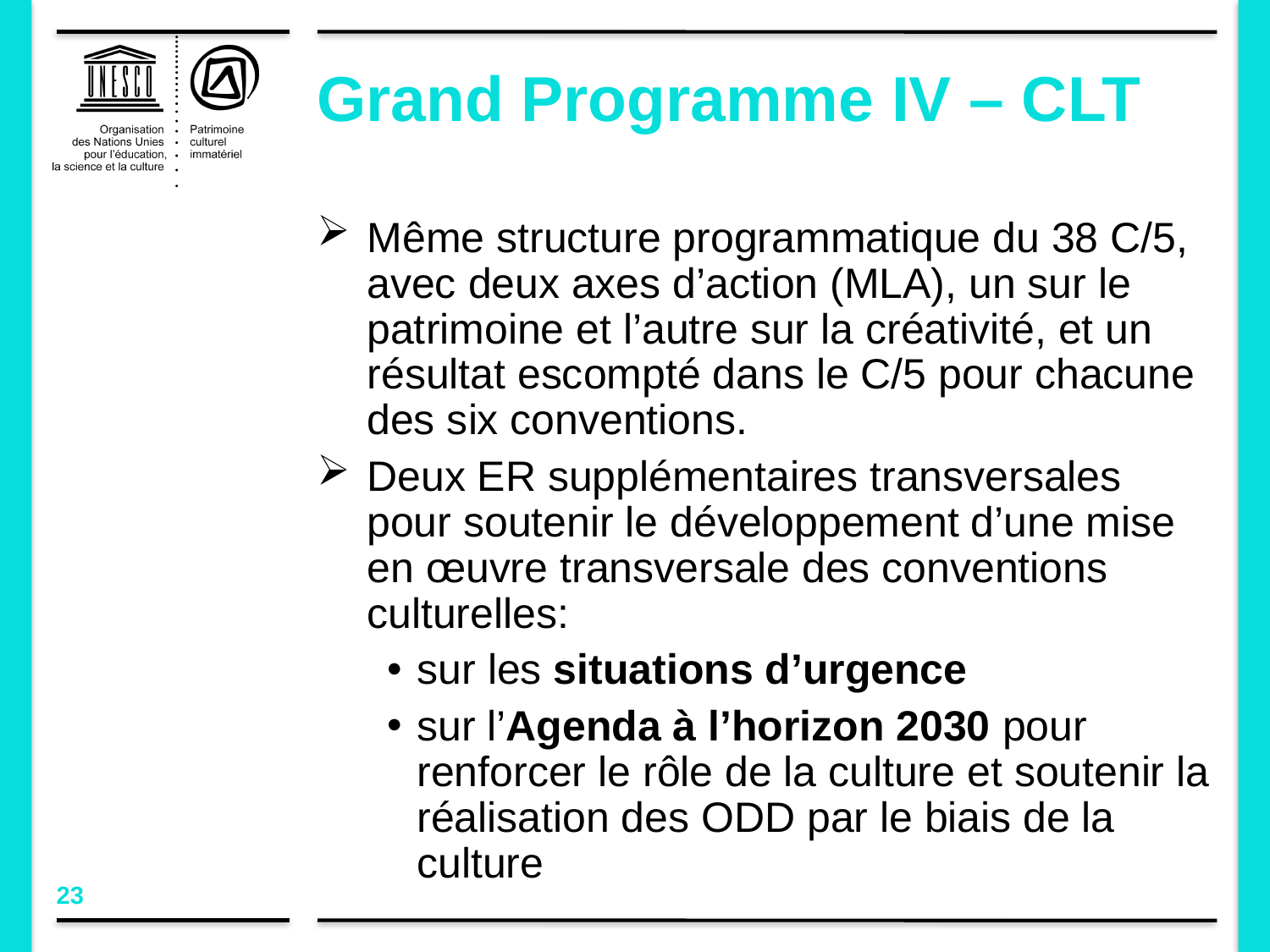

# Grand Programme IV – CLT
Même structure programmatique du 38 C/5, avec deux axes d’action (MLA), un sur le patrimoine et l’autre sur la créativité, et un résultat escompté dans le C/5 pour chacune des six conventions.
Deux ER supplémentaires transversales pour soutenir le développement d’une mise en œuvre transversale des conventions culturelles:
sur les situations d’urgence
sur l’Agenda à l’horizon 2030 pour renforcer le rôle de la culture et soutenir la réalisation des ODD par le biais de la culture